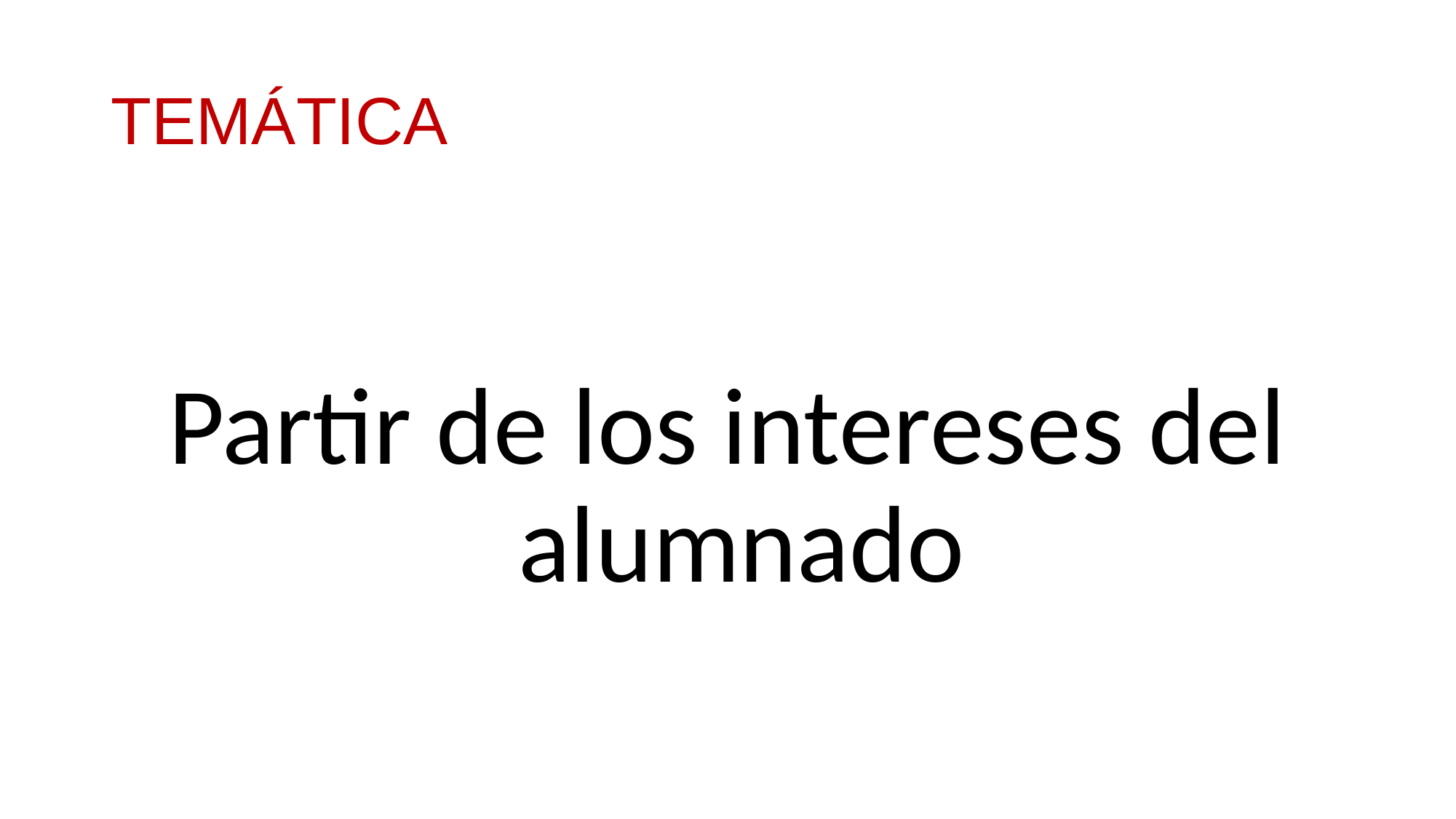

# TEMÁTICA

Partir de los intereses del alumnado